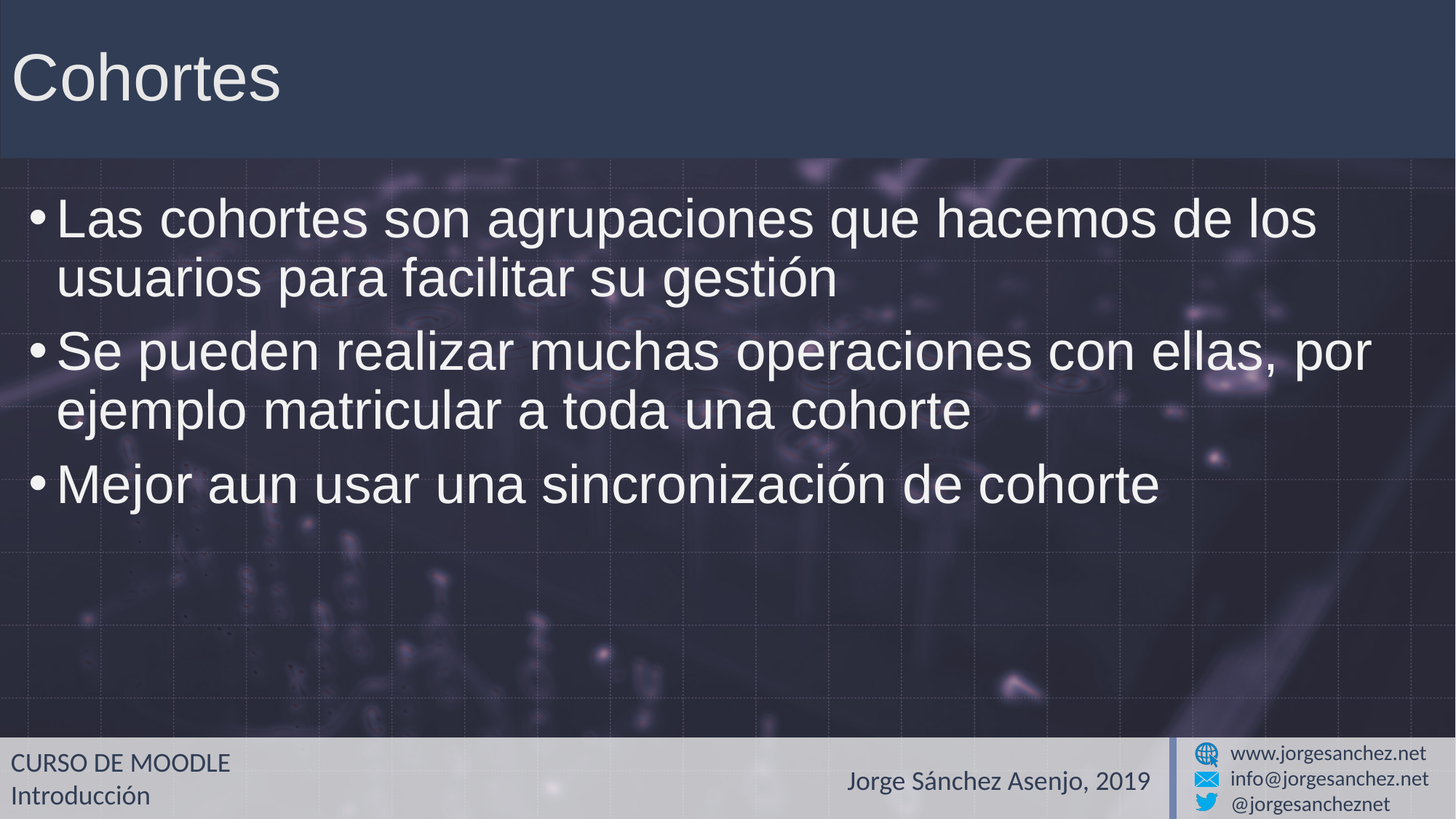

# Cohortes
Las cohortes son agrupaciones que hacemos de los usuarios para facilitar su gestión
Se pueden realizar muchas operaciones con ellas, por ejemplo matricular a toda una cohorte
Mejor aun usar una sincronización de cohorte